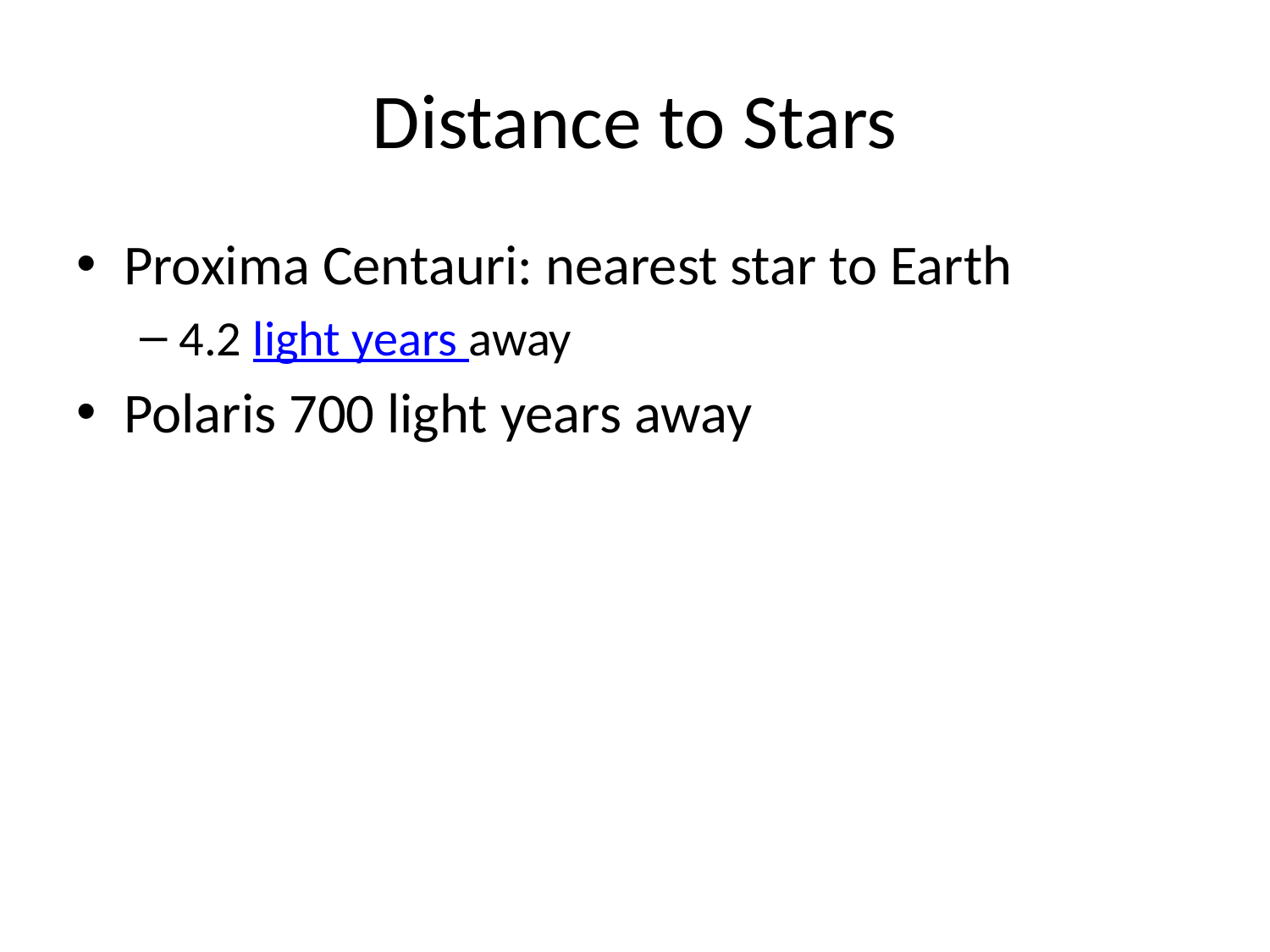

# Distance to Stars
Proxima Centauri: nearest star to Earth
4.2 light years away
Polaris 700 light years away